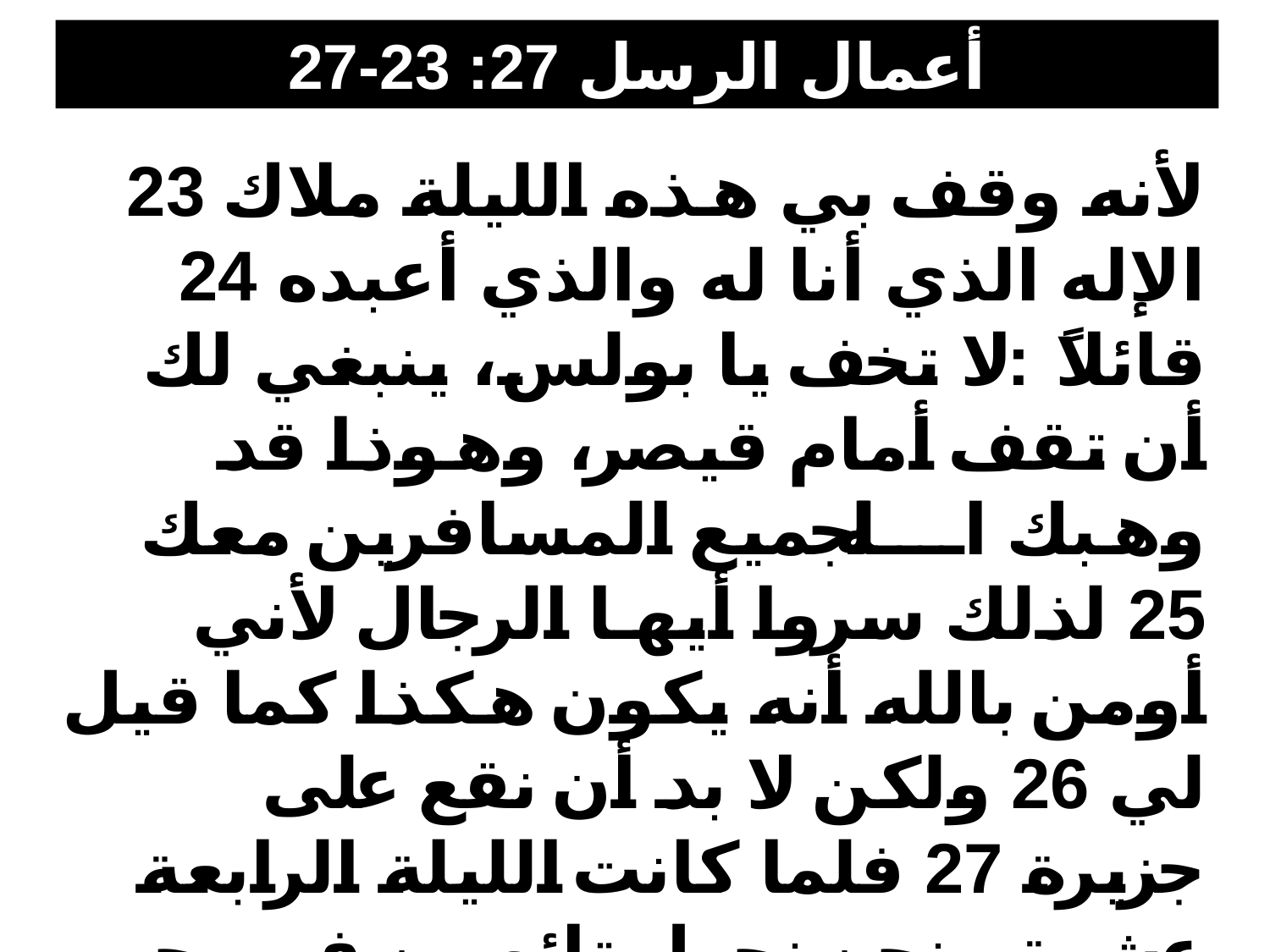

أعمال الرسل 27: 23-27
23 لأنه وقف بي هذه الليلة ملاك الإله الذي أنا له والذي أعبده 24 قائلاً: لا تخف يا بولس، ينبغي لك أن تقف أمام قيصر، وهوذا قد وهبك الله جميع المسافرين معك 25 لذلك سروا أيها الرجال لأني أومن بالله أنه يكون هكذا كما قيل لي 26 ولكن لا بد أن نقع على جزيرة 27 فلما كانت الليلة الرابعة عشرة ونحن نحمل تائهين في بحر أدريا، ظن النوتية نحو نصف الليل أنهم اقتربوا إلى بر.